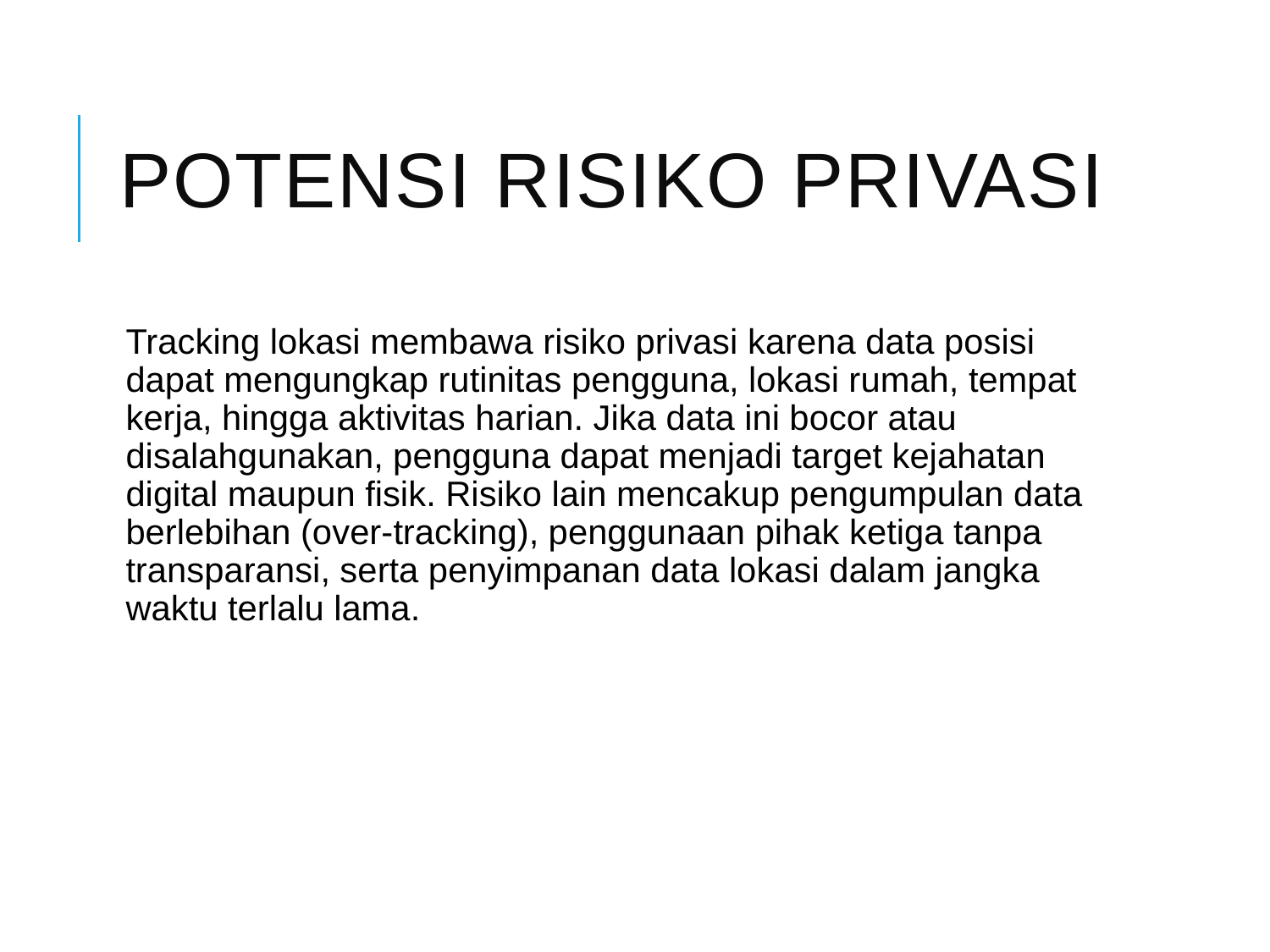

# Potensi Risiko Privasi
Tracking lokasi membawa risiko privasi karena data posisi dapat mengungkap rutinitas pengguna, lokasi rumah, tempat kerja, hingga aktivitas harian. Jika data ini bocor atau disalahgunakan, pengguna dapat menjadi target kejahatan digital maupun fisik. Risiko lain mencakup pengumpulan data berlebihan (over-tracking), penggunaan pihak ketiga tanpa transparansi, serta penyimpanan data lokasi dalam jangka waktu terlalu lama.